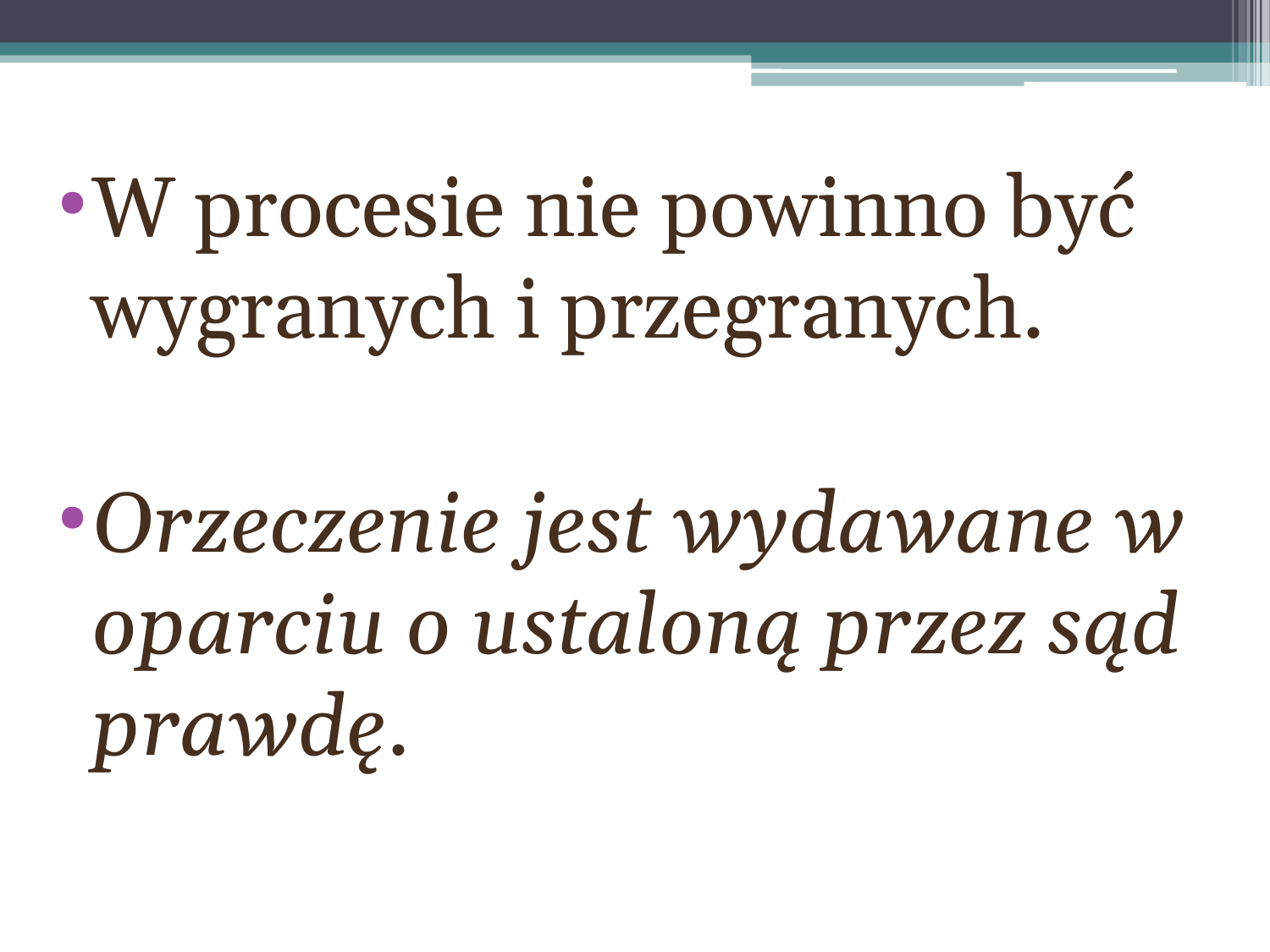

W procesie nie powinno być wygranych i przegranych.

Orzeczenie jest wydawane w oparciu o ustaloną przez sąd prawdę.